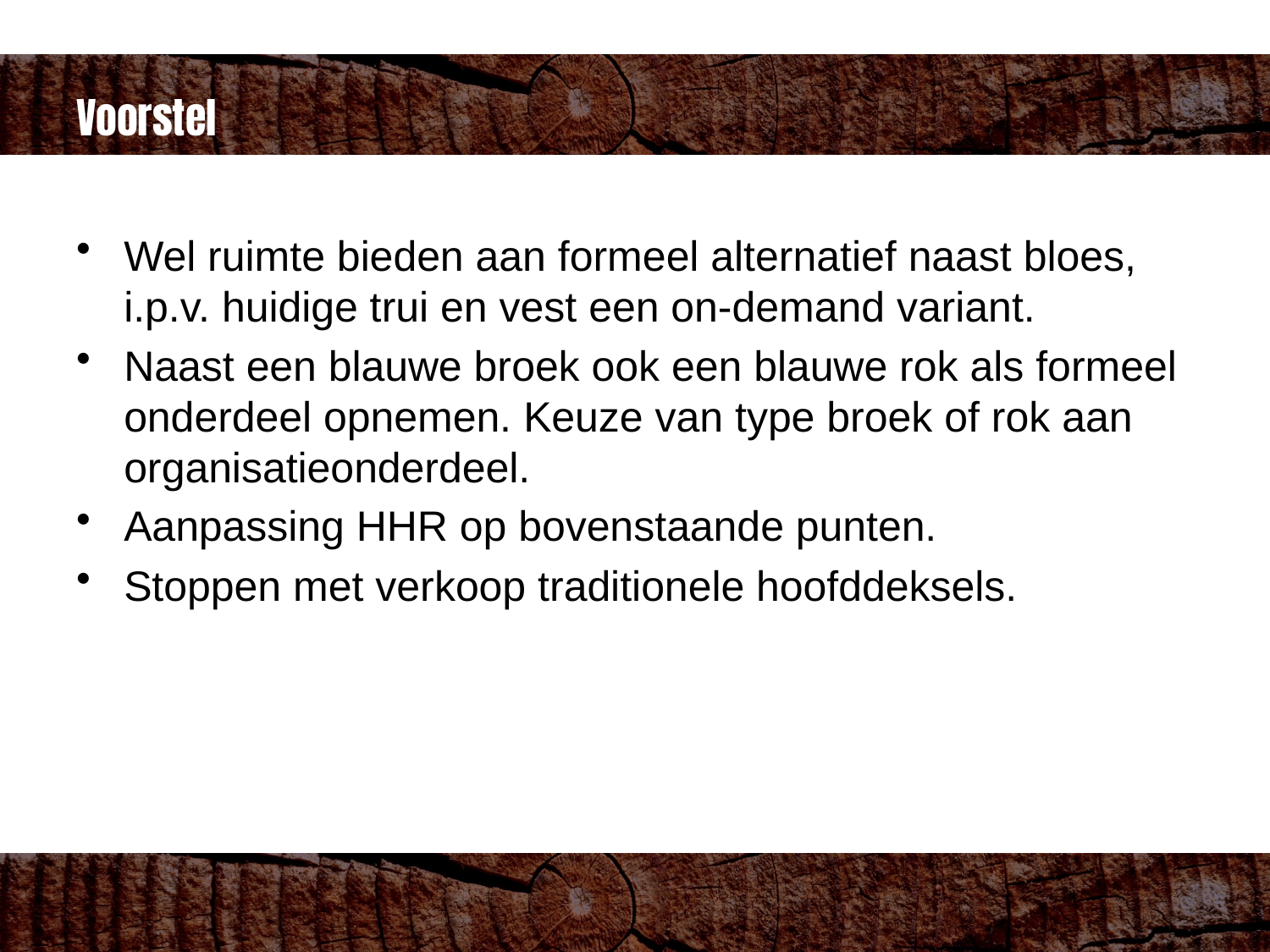

# Voorstel
Wel ruimte bieden aan formeel alternatief naast bloes, i.p.v. huidige trui en vest een on-demand variant.
Naast een blauwe broek ook een blauwe rok als formeel onderdeel opnemen. Keuze van type broek of rok aan organisatieonderdeel.
Aanpassing HHR op bovenstaande punten.
Stoppen met verkoop traditionele hoofddeksels.